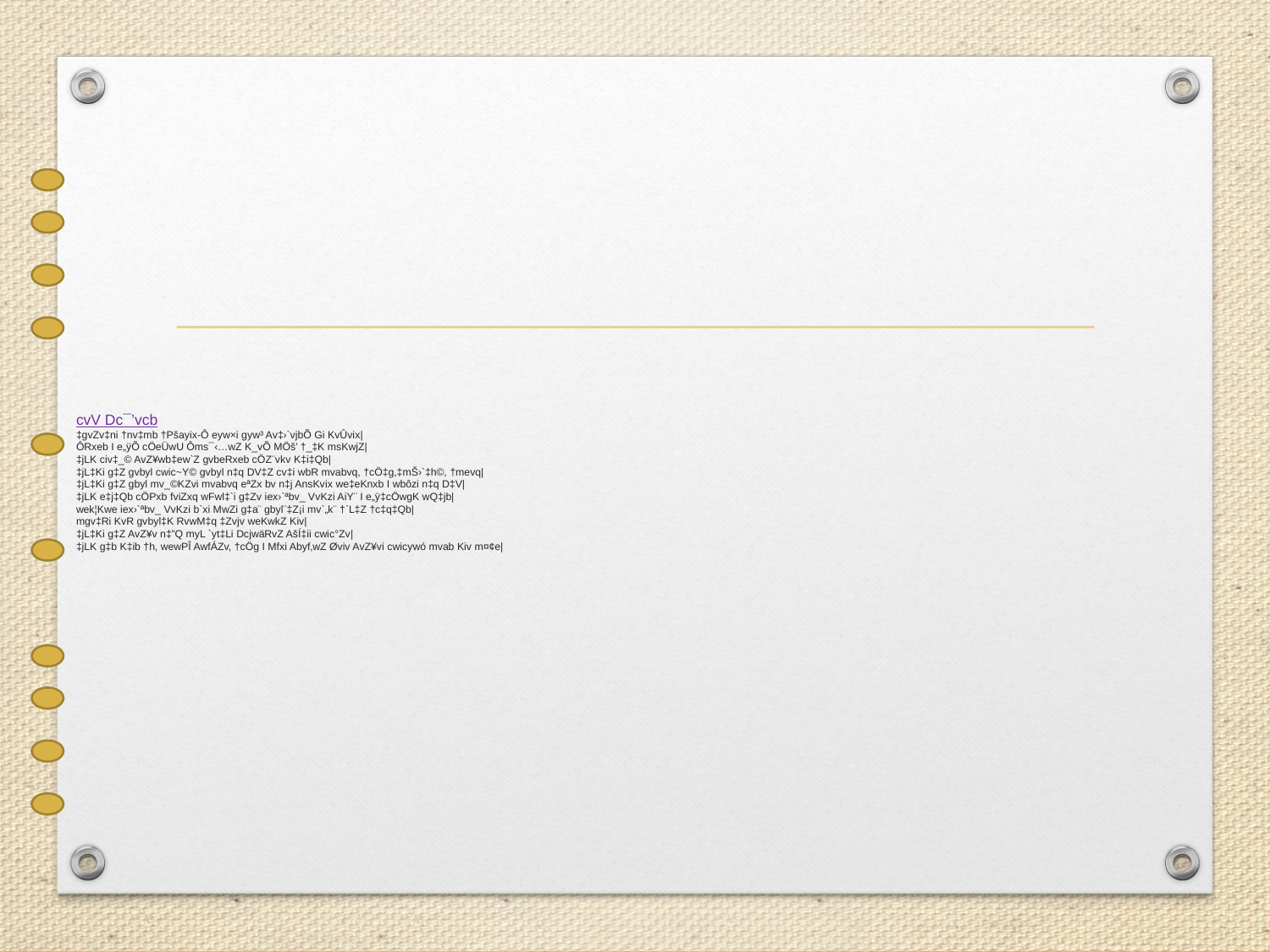

# cvV Dc¯’vcb ‡gvZv‡ni †nv‡mb †Pšayix-Ô eyw×i gyw³ Av‡›`vjbÕ Gi KvÛvix| ÔRxeb I e„ÿÕ cÖeÜwU Ôms¯‹…wZ K_vÕ MÖš’ †_‡K msKwjZ| ‡jLK civ‡_© AvZ¥wb‡ew`Z gvbeRxeb cÖZ¨vkv K‡i‡Qb| ‡jL‡Ki g‡Z gvbyl cwic~Y© gvbyl n‡q DV‡Z cv‡i wbR mvabvq, †cÖ‡g,‡mŠ›`‡h©, †mevq| ‡jL‡Ki g‡Z gbyl mv_©KZvi mvabvq eªZx bv n‡j AnsKvix we‡eKnxb I wbôzi n‡q D‡V| ‡jLK e‡j‡Qb cÖPxb fviZxq wFwl‡`i g‡Zv iex›`ªbv_ VvKzi AiY¨ I e„ÿ‡cÖwgK wQ‡jb| wek¦Kwe iex›`ªbv_ VvKzi b`xi MwZi g‡a¨ gbyl¨‡Z¡i mv`„k¨ †`L‡Z †c‡q‡Qb| mgv‡Ri KvR gvbyl‡K RvwM‡q ‡Zvjv weKwkZ Kiv| ‡jL‡Ki g‡Z AvZ¥v n‡”Q myL `yt‡Li DcjwäRvZ AšÍ‡ii cwic°Zv| ‡jLK g‡b K‡ib †h, wewPÎ AwfÁZv, †cÖg I Mfxi Abyf‚wZ Øviv AvZ¥vi cwicywó mvab Kiv m¤¢e|